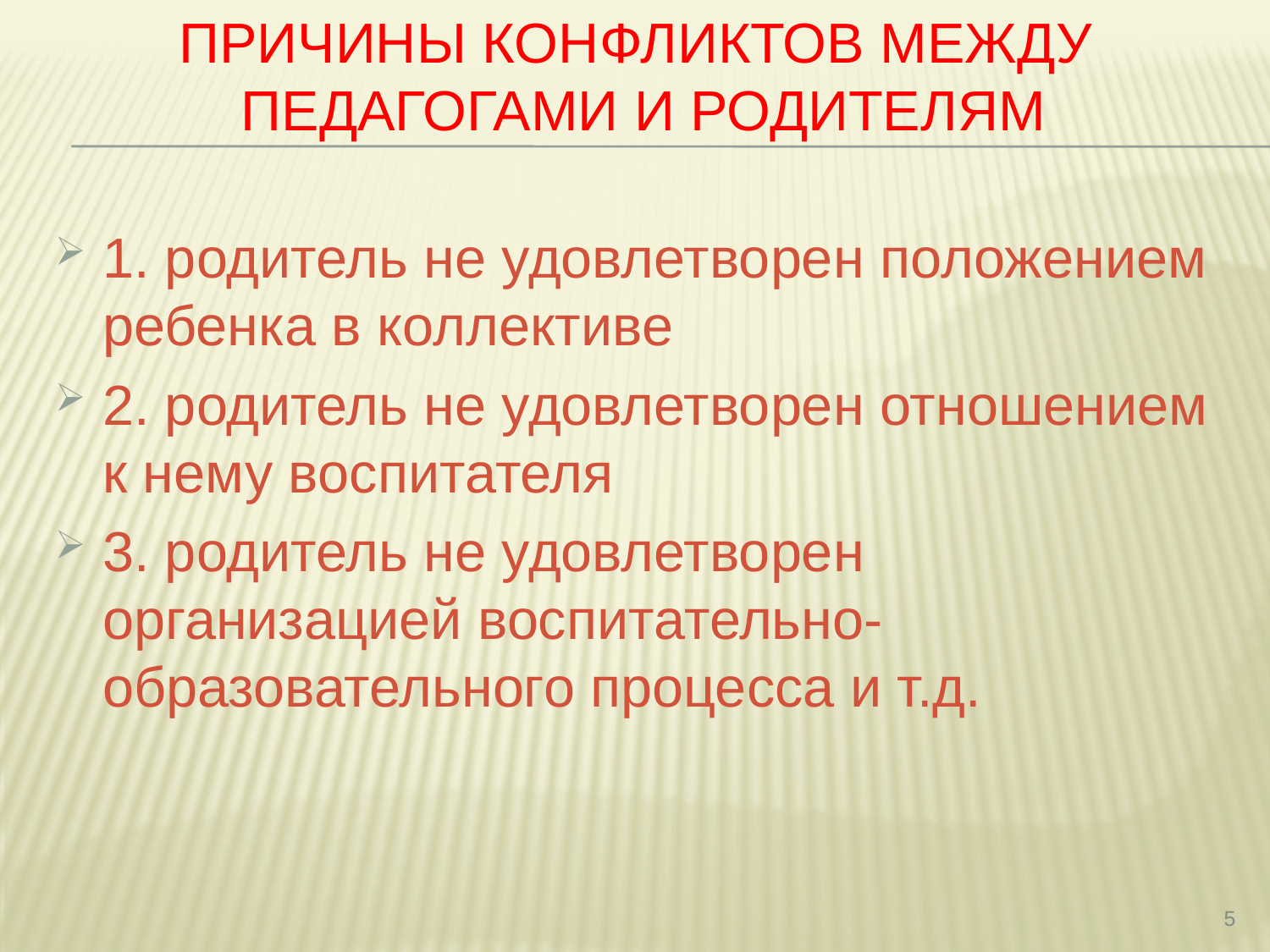

# ПРИЧИНЫ КОНФЛИКТОВ МЕЖДУ ПЕДАГОГАМИ И родителям
1. родитель не удовлетворен положением ребенка в коллективе
2. родитель не удовлетворен отношением к нему воспитателя
3. родитель не удовлетворен организацией воспитательно-образовательного процесса и т.д.
5